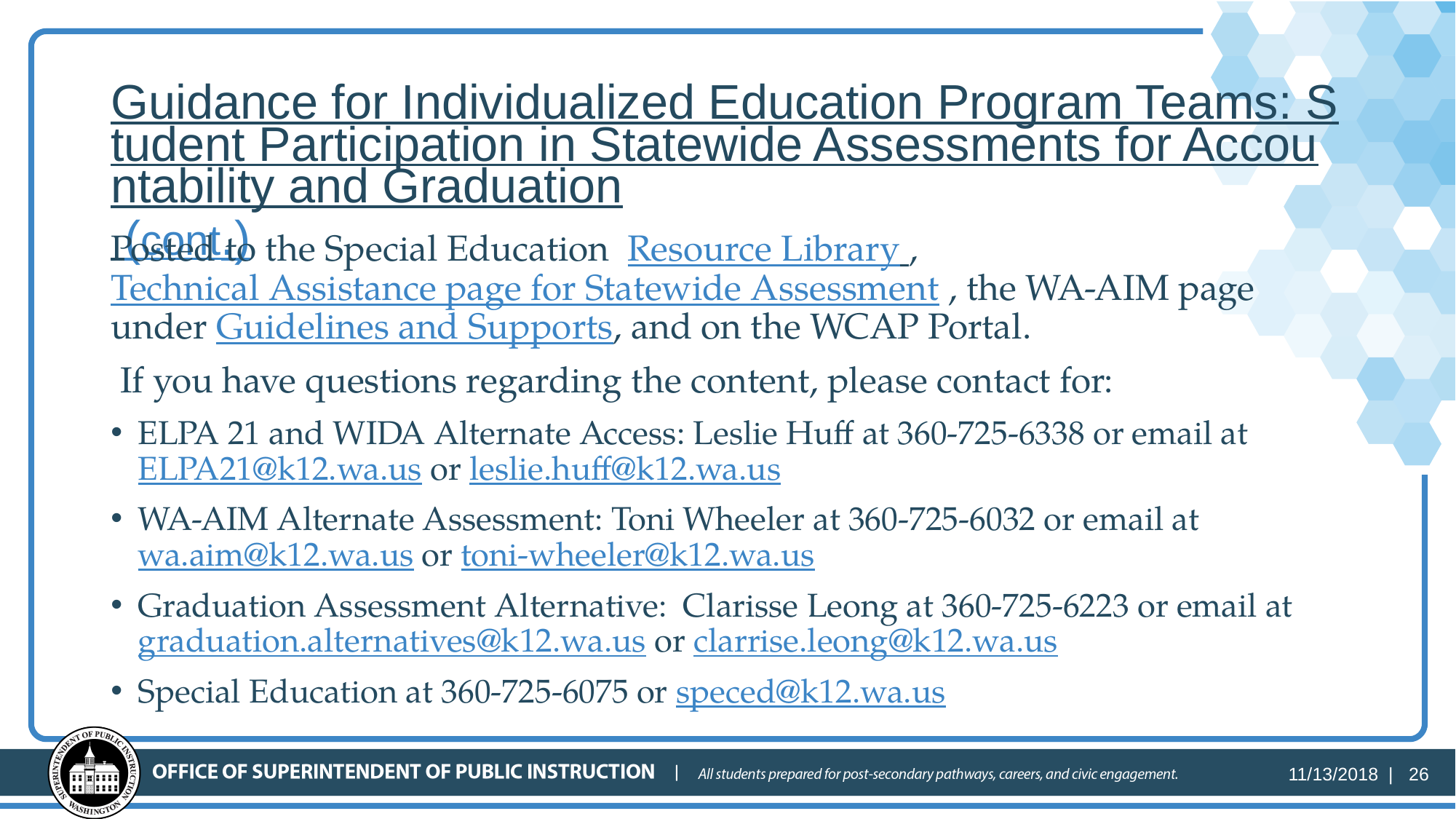

# Guidance for Individualized Education Program Teams: Student Participation in Statewide Assessments for Accountability and Graduation (cont.)
Posted to the Special Education  Resource Library , Technical Assistance page for Statewide Assessment , the WA-AIM page under Guidelines and Supports, and on the WCAP Portal.
 If you have questions regarding the content, please contact for:
ELPA 21 and WIDA Alternate Access: Leslie Huff at 360-725-6338 or email at ELPA21@k12.wa.us or leslie.huff@k12.wa.us
WA-AIM Alternate Assessment: Toni Wheeler at 360-725-6032 or email at wa.aim@k12.wa.us or toni-wheeler@k12.wa.us
Graduation Assessment Alternative:  Clarisse Leong at 360-725-6223 or email at graduation.alternatives@k12.wa.us or clarrise.leong@k12.wa.us
Special Education at 360-725-6075 or speced@k12.wa.us